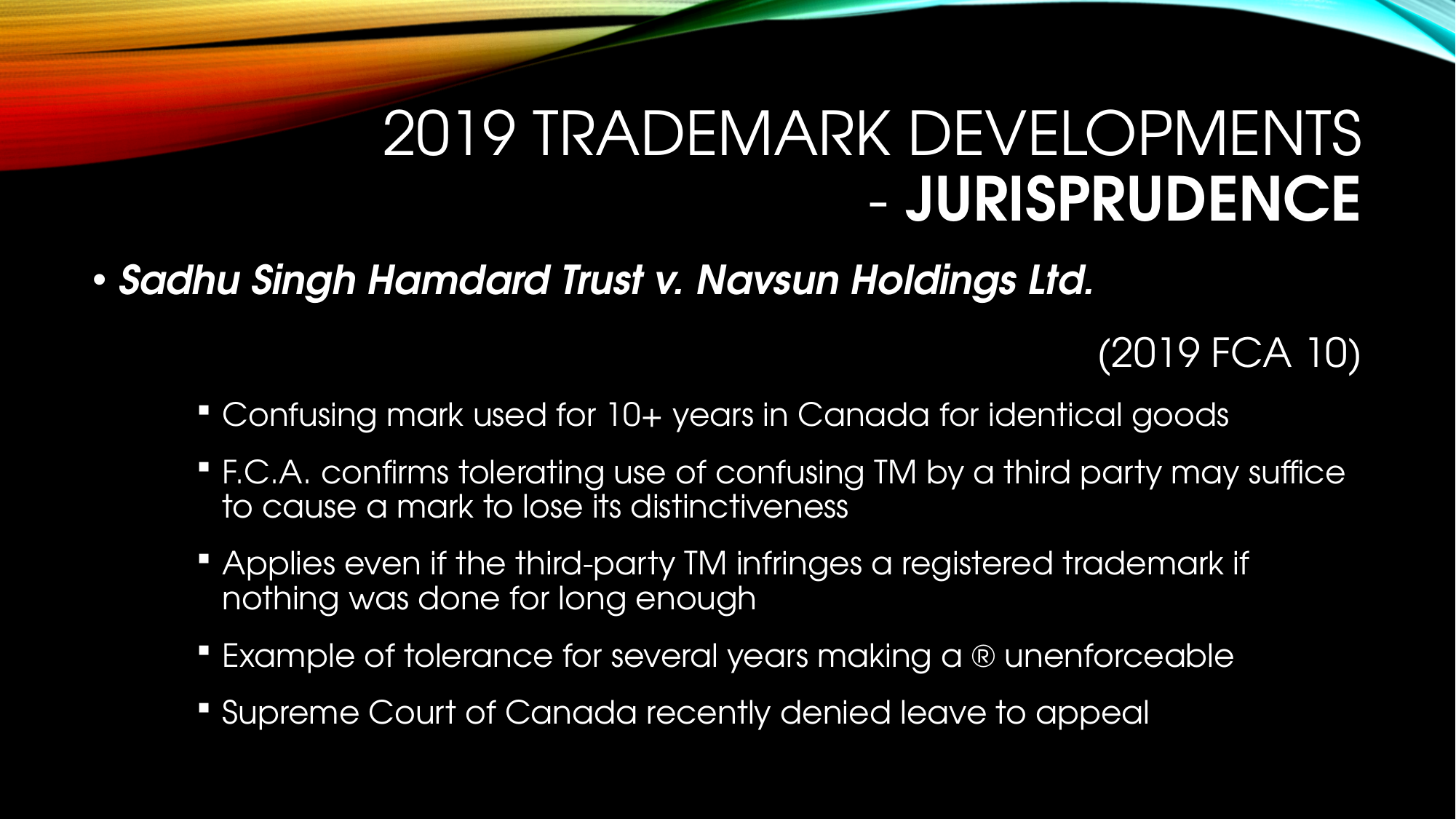

# 2019 trademark developments - JURISPRUDENCE
Sadhu Singh Hamdard Trust v. Navsun Holdings Ltd.
(2019 FCA 10)
Confusing mark used for 10+ years in Canada for identical goods
F.C.A. confirms tolerating use of confusing TM by a third party may suffice to cause a mark to lose its distinctiveness
Applies even if the third-party TM infringes a registered trademark if nothing was done for long enough
Example of tolerance for several years making a ® unenforceable
Supreme Court of Canada recently denied leave to appeal